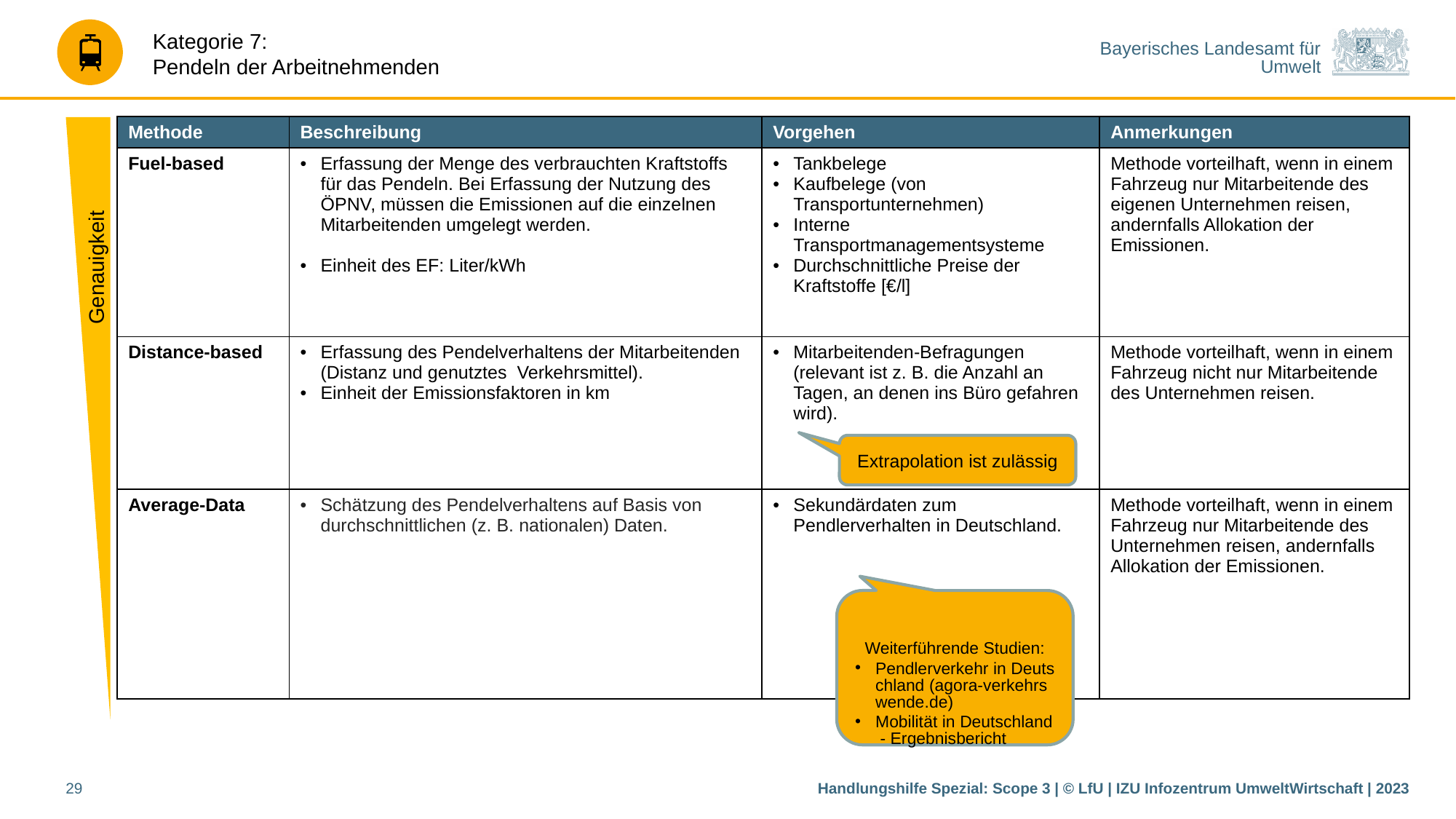

| Methode | Beschreibung | Vorgehen | Anmerkungen |
| --- | --- | --- | --- |
| Fuel-based | Erfassung der Menge des verbrauchten Kraftstoffs für das Pendeln. Bei Erfassung der Nutzung des ÖPNV, müssen die Emissionen auf die einzelnen Mitarbeitenden umgelegt werden. Einheit des EF: Liter/kWh | Tankbelege Kaufbelege (von Transportunternehmen) Interne Transportmanagementsysteme Durchschnittliche Preise der Kraftstoffe [€/l] | Methode vorteilhaft, wenn in einem Fahrzeug nur Mitarbeitende des eigenen Unternehmen reisen, andernfalls Allokation der Emissionen. |
| Distance-based | Erfassung des Pendelverhaltens der Mitarbeitenden (Distanz und genutztes Verkehrsmittel). Einheit der Emissionsfaktoren in km | Mitarbeitenden-Befragungen (relevant ist z. B. die Anzahl an Tagen, an denen ins Büro gefahren wird). | Methode vorteilhaft, wenn in einem Fahrzeug nicht nur Mitarbeitende des Unternehmen reisen. |
| Average-Data | Schätzung des Pendelverhaltens auf Basis von durchschnittlichen (z. B. nationalen) Daten. | Sekundärdaten zum Pendlerverhalten in Deutschland. | Methode vorteilhaft, wenn in einem Fahrzeug nur Mitarbeitende des Unternehmen reisen, andernfalls Allokation der Emissionen. |
Genauigkeit
Extrapolation ist zulässig
Weiterführende Studien:
Pendlerverkehr in Deutschland (agora-verkehrswende.de)
Mobilität in Deutschland - Ergebnisbericht
29
Handlungshilfe Spezial: Scope 3 | © LfU | IZU Infozentrum UmweltWirtschaft | 2023